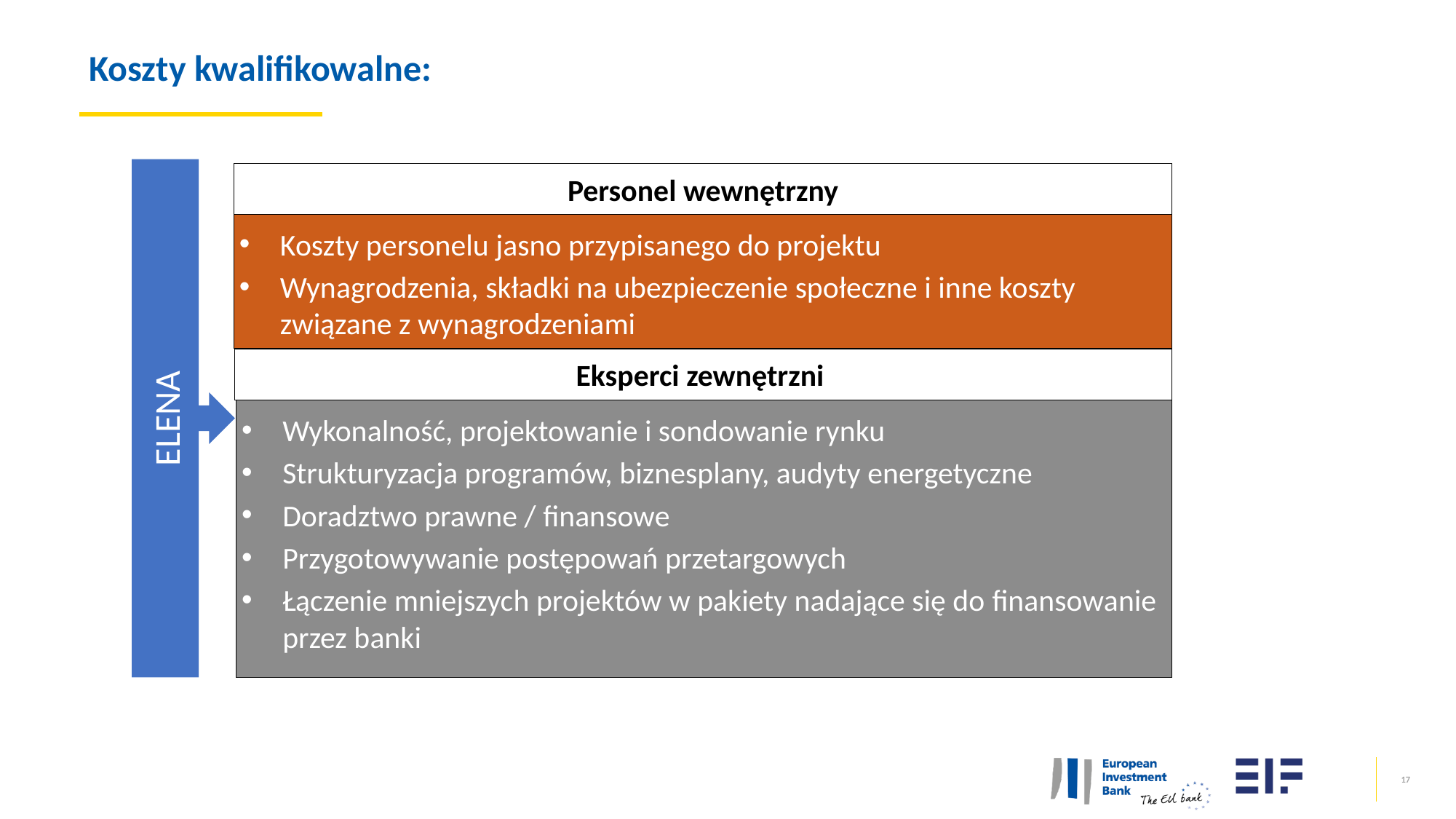

Koszty personelu jasno przypisanego do projektu
Wynagrodzenia, składki na ubezpieczenie społeczne i inne koszty związane z wynagrodzeniami
Koszty kwalifikowalne:
Wykonalność, projektowanie i sondowanie rynku
Strukturyzacja programów, biznesplany, audyty energetyczne
Doradztwo prawne / finansowe
Przygotowywanie postępowań przetargowych
Łączenie mniejszych projektów w pakiety nadające się do finansowanie przez banki
ELENA
Personel wewnętrzny
Eksperci zewnętrzni
17